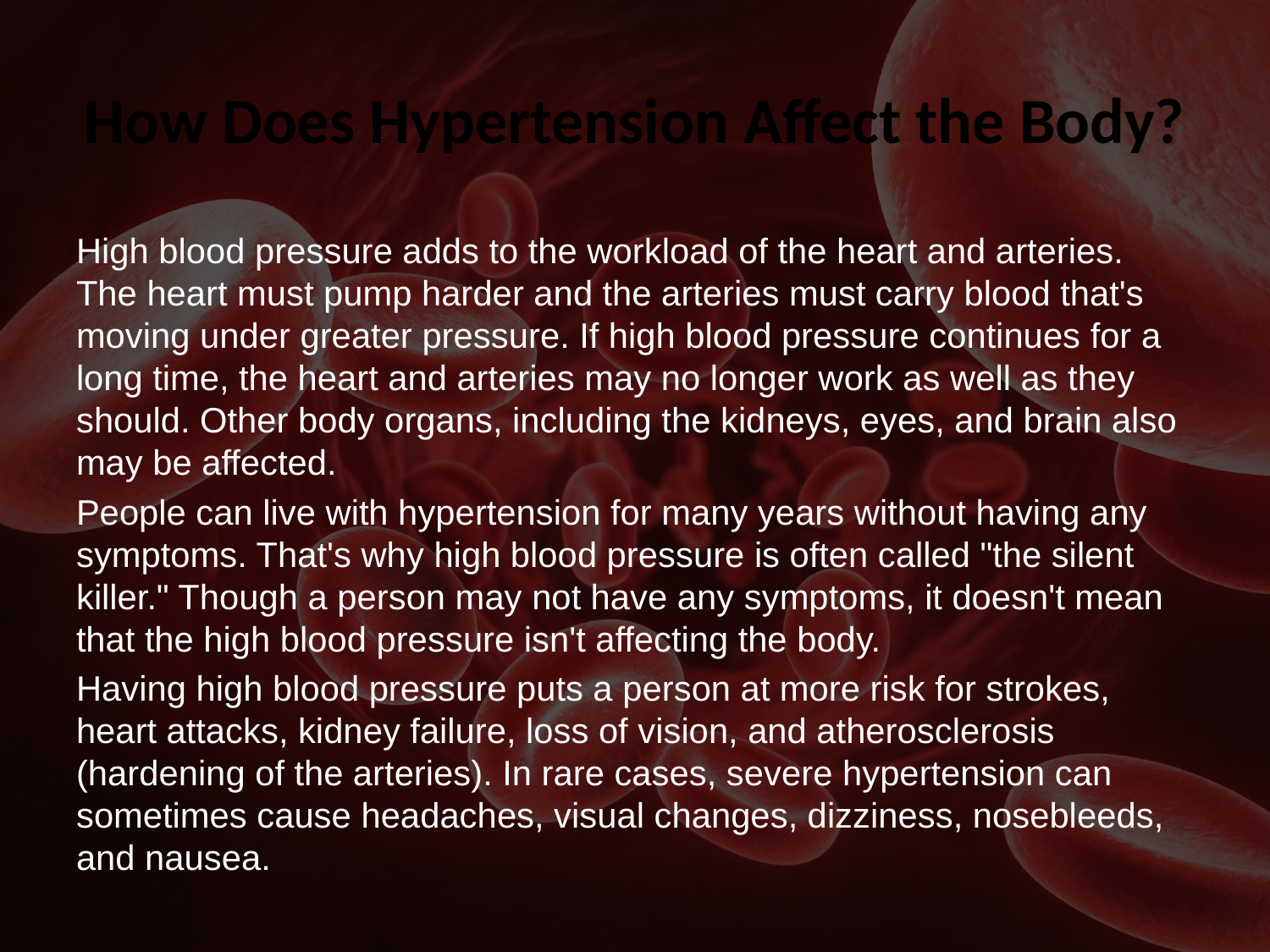

# How Does Hypertension Affect the Body?
High blood pressure adds to the workload of the heart and arteries. The heart must pump harder and the arteries must carry blood that's moving under greater pressure. If high blood pressure continues for a long time, the heart and arteries may no longer work as well as they should. Other body organs, including the kidneys, eyes, and brain also may be affected.
People can live with hypertension for many years without having any symptoms. That's why high blood pressure is often called "the silent killer." Though a person may not have any symptoms, it doesn't mean that the high blood pressure isn't affecting the body.
Having high blood pressure puts a person at more risk for strokes, heart attacks, kidney failure, loss of vision, and atherosclerosis (hardening of the arteries). In rare cases, severe hypertension can sometimes cause headaches, visual changes, dizziness, nosebleeds, and nausea.